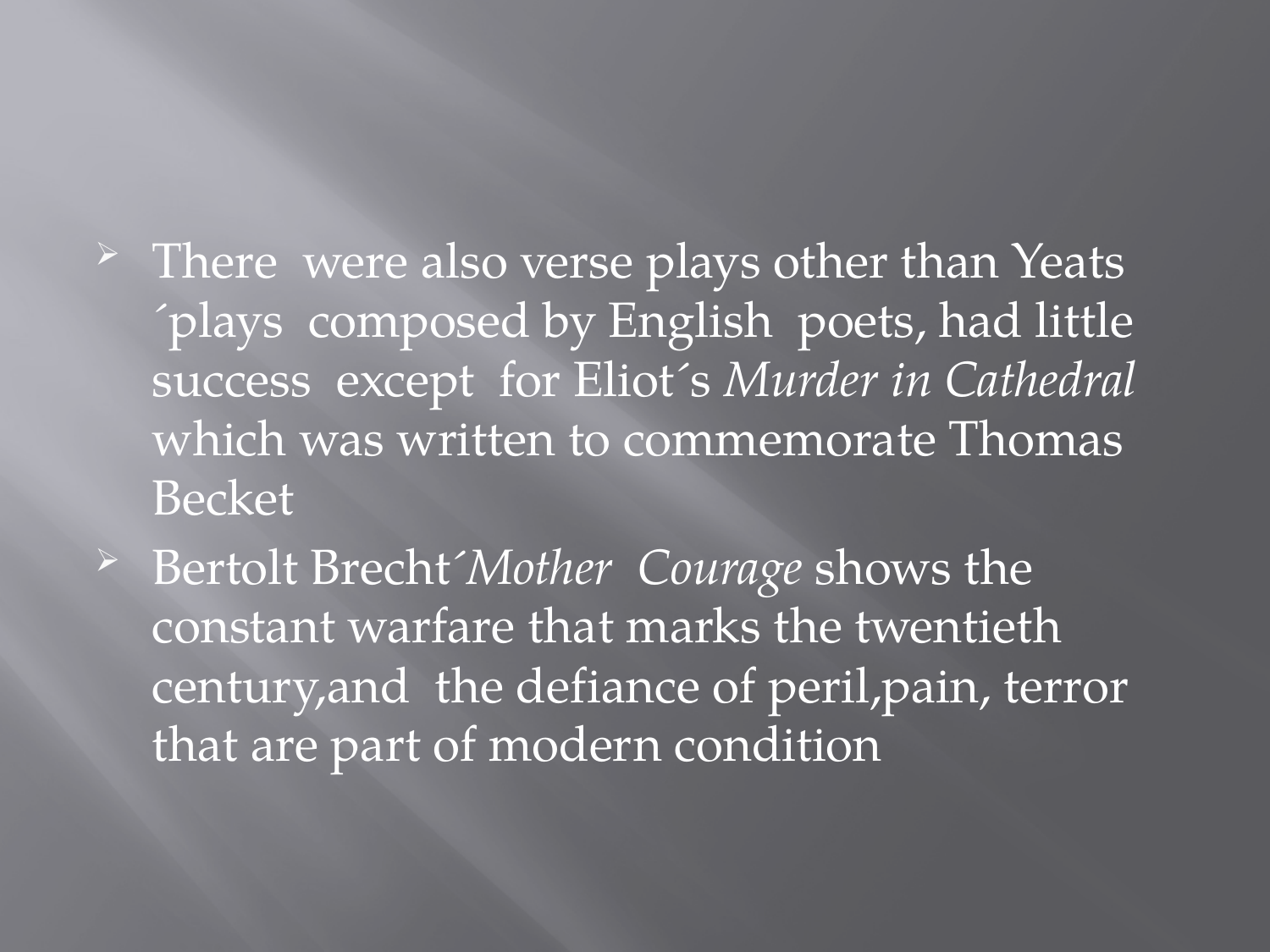

#
There  were also verse plays other than Yeats´plays  composed by English  poets, had little success  except  for Eliot´s Murder in Cathedral  which was written to commemorate Thomas  Becket
Bertolt Brecht´Mother  Courage shows the constant warfare that marks the twentieth century,and  the defiance of peril,pain, terror that are part of modern condition